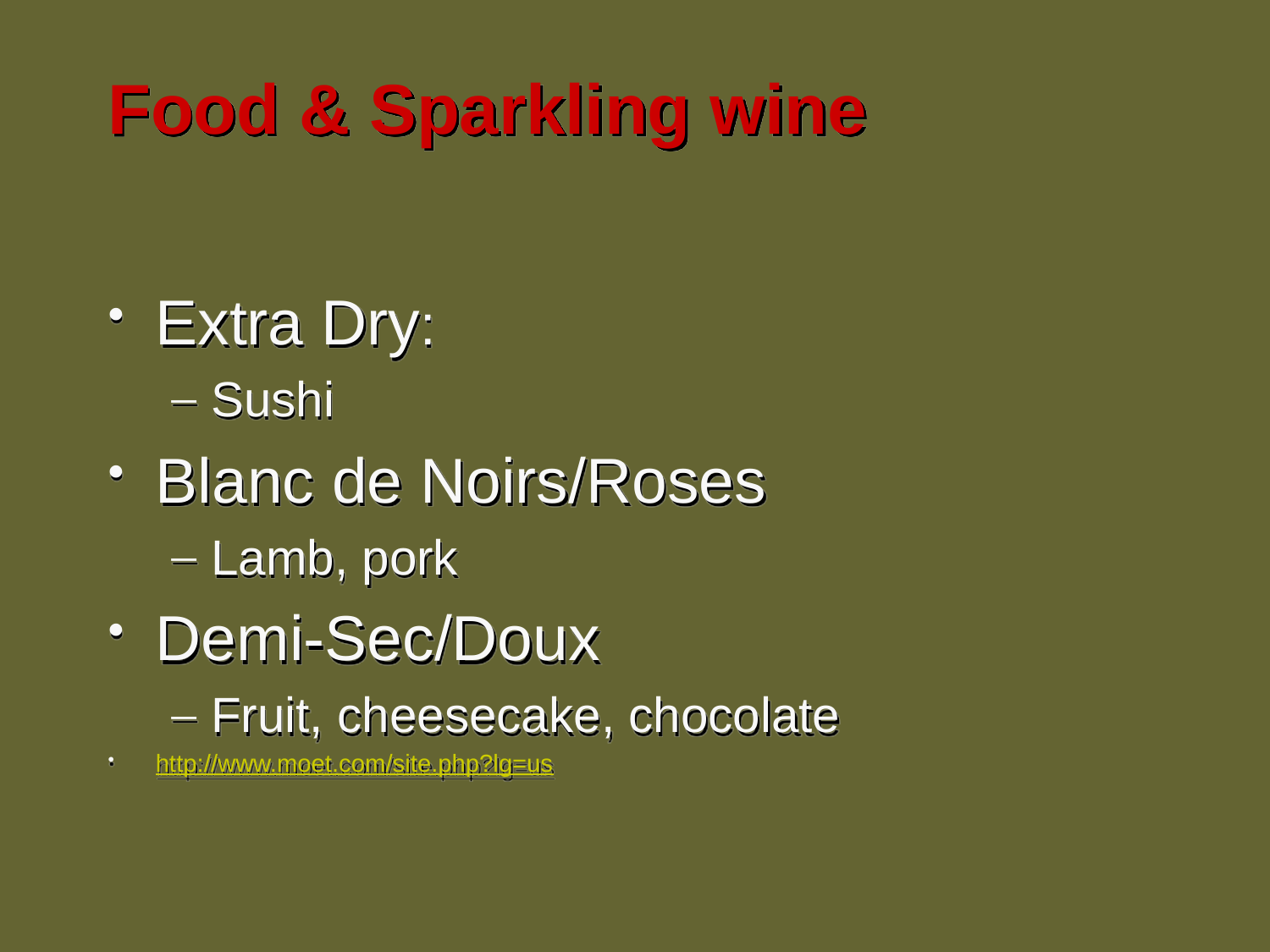

# Food & Sparkling wine
Extra Dry:
Sushi
Blanc de Noirs/Roses
Lamb, pork
Demi-Sec/Doux
Fruit, cheesecake, chocolate
http://www.moet.com/site.php?lg=us